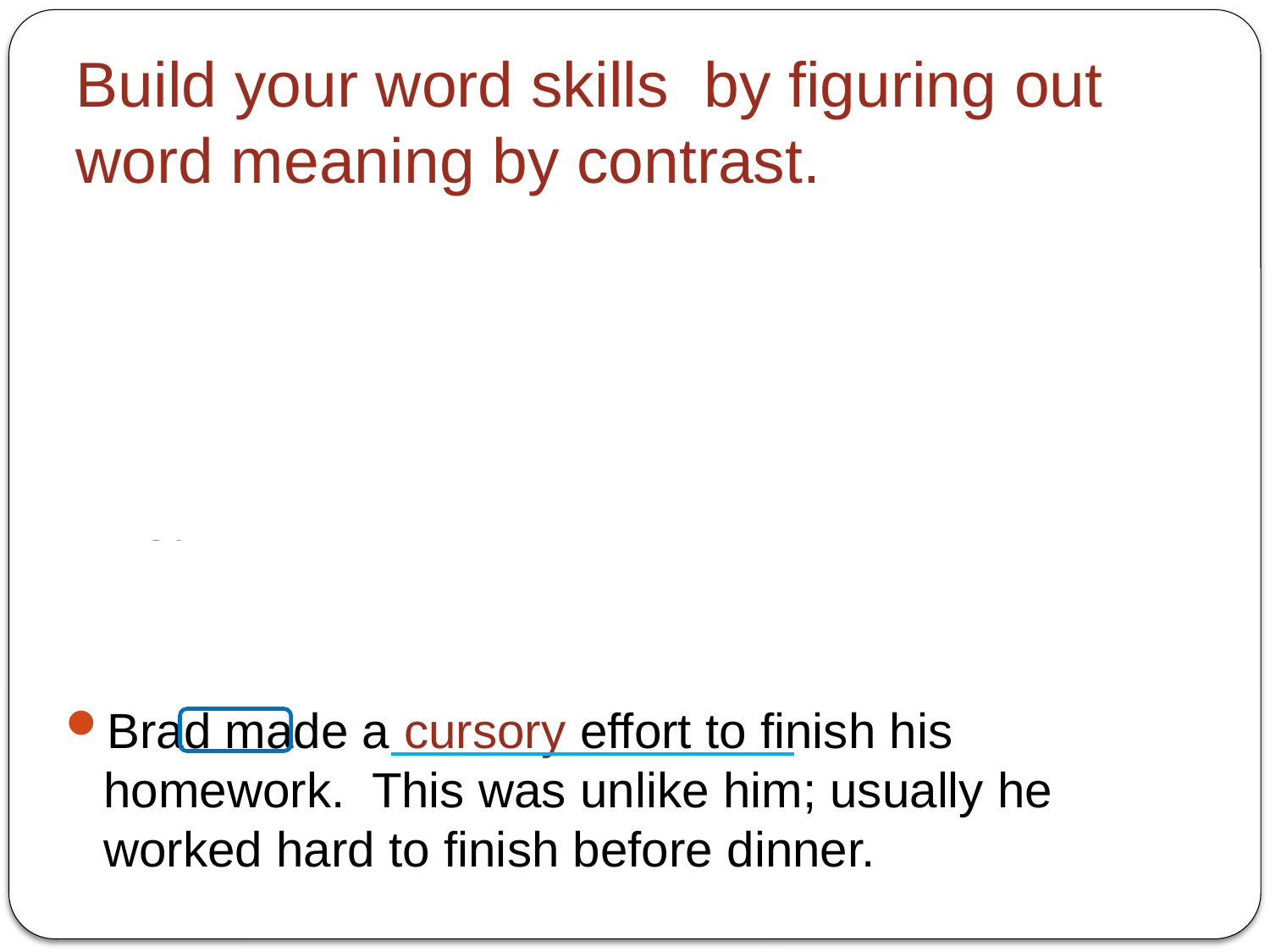

# Build your word skills  by figuring out word meaning by contrast.

Johnny was besotted in not checking the depth of the water before he jumped in, but it was a good thing his father was wise and checked it first.

Brad made a cursory effort to finish his homework.  This was unlike him; usually he worked hard to finish before dinner.